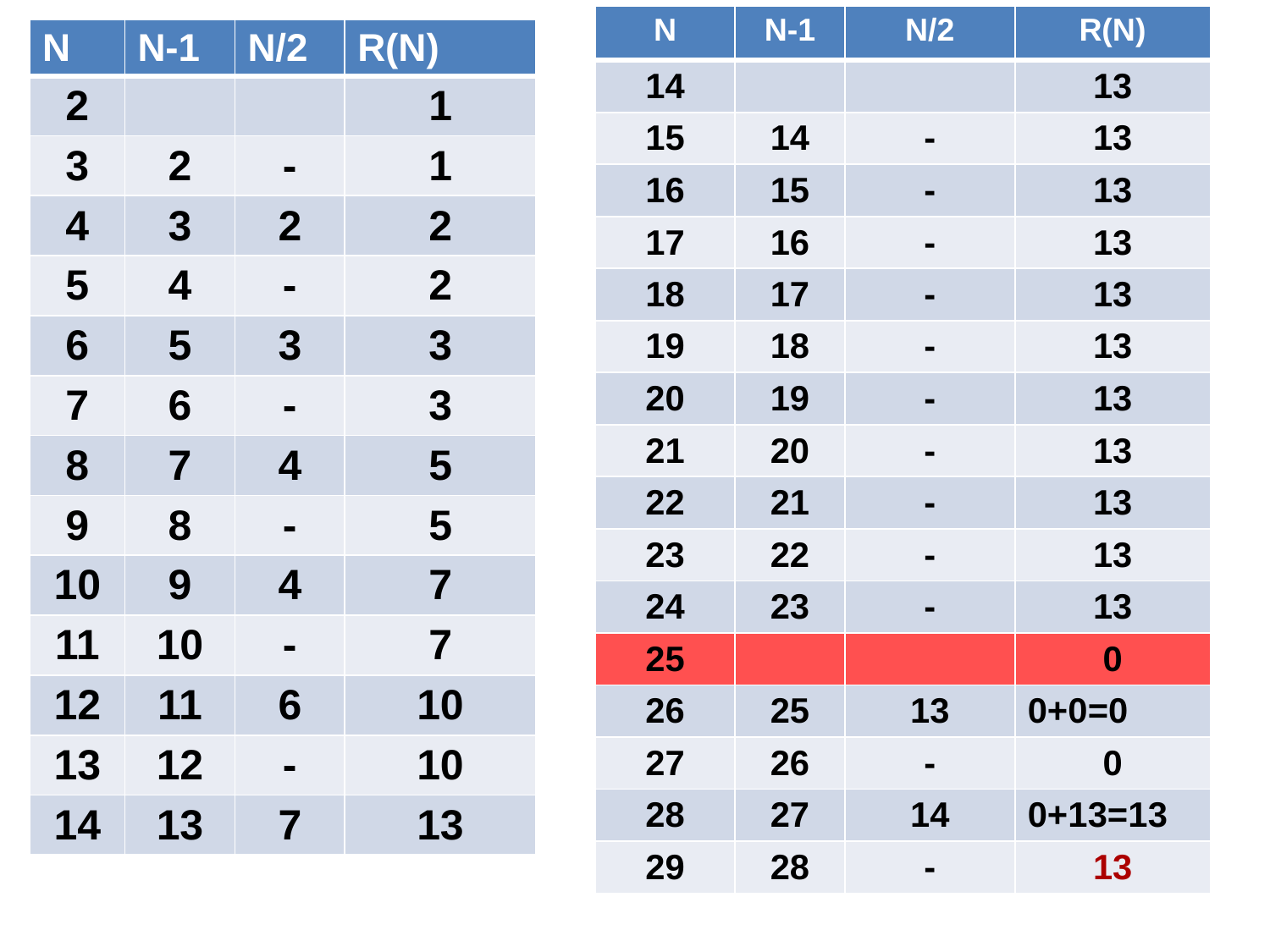

| N | N-1 | N/2 | R(N) |
| --- | --- | --- | --- |
| 14 |  |  | 13 |
| 15 | 14 | - | 13 |
| 16 | 15 | - | 13 |
| 17 | 16 | - | 13 |
| 18 | 17 | - | 13 |
| 19 | 18 | - | 13 |
| 20 | 19 | - | 13 |
| 21 | 20 | - | 13 |
| 22 | 21 | - | 13 |
| 23 | 22 | - | 13 |
| 24 | 23 | - | 13 |
| 25 |  |  | 0 |
| 26 | 25 | 13 | 0+0=0 |
| 27 | 26 | - | 0 |
| 28 | 27 | 14 | 0+13=13 |
| 29 | 28 | - | 13 |
| N | N-1 | N/2 | R(N) |
| --- | --- | --- | --- |
| 2 |  |  | 1 |
| 3 | 2 | - | 1 |
| 4 | 3 | 2 | 2 |
| 5 | 4 | - | 2 |
| 6 | 5 | 3 | 3 |
| 7 | 6 | - | 3 |
| 8 | 7 | 4 | 5 |
| 9 | 8 | - | 5 |
| 10 | 9 | 4 | 7 |
| 11 | 10 | - | 7 |
| 12 | 11 | 6 | 10 |
| 13 | 12 | - | 10 |
| 14 | 13 | 7 | 13 |